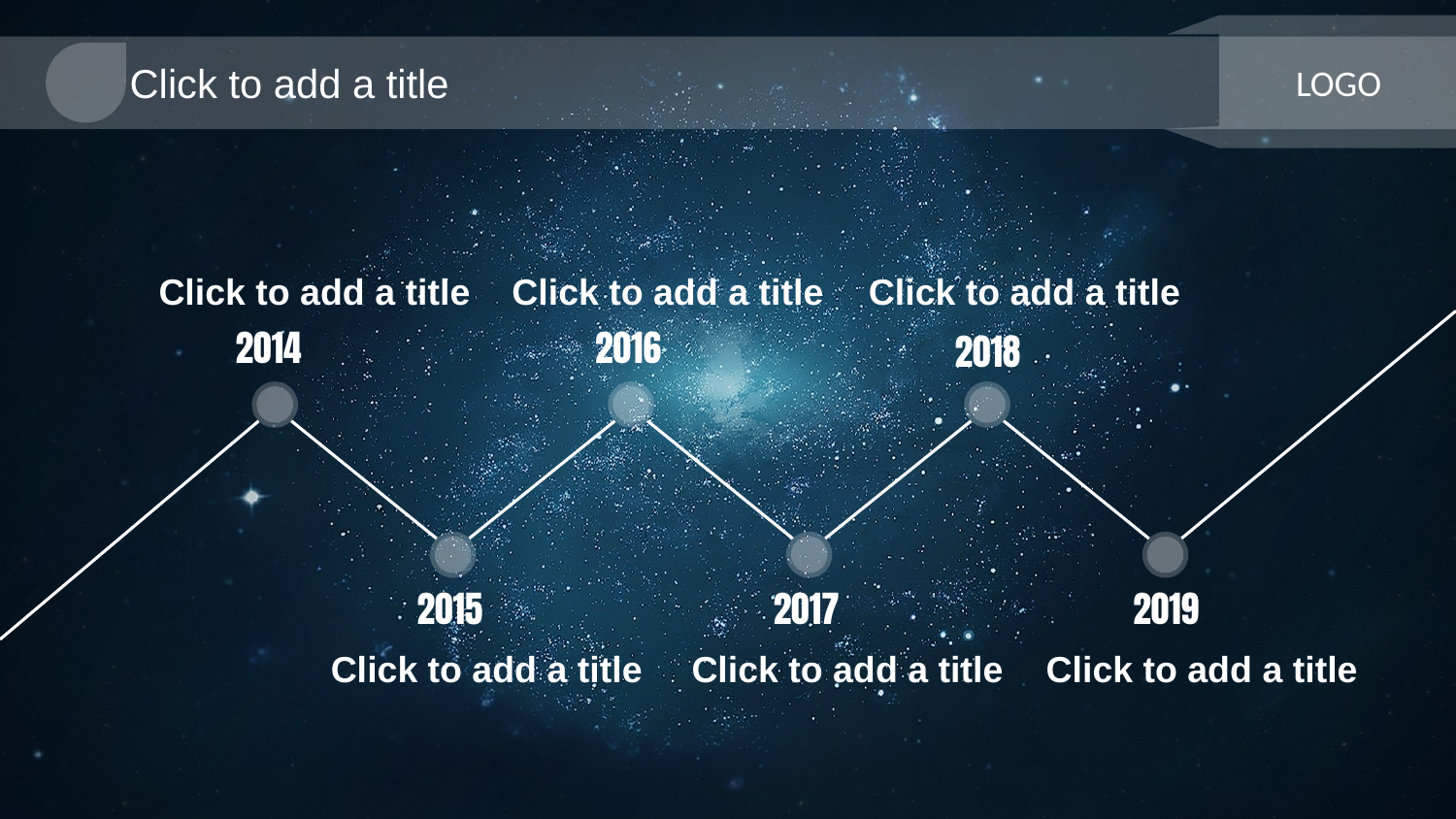

Click to add a title
LOGO
Click to add a title
2014
Click to add a title
2016
Click to add a title
2018

2015
Click to add a title
2017
Click to add a title
2019
Click to add a title